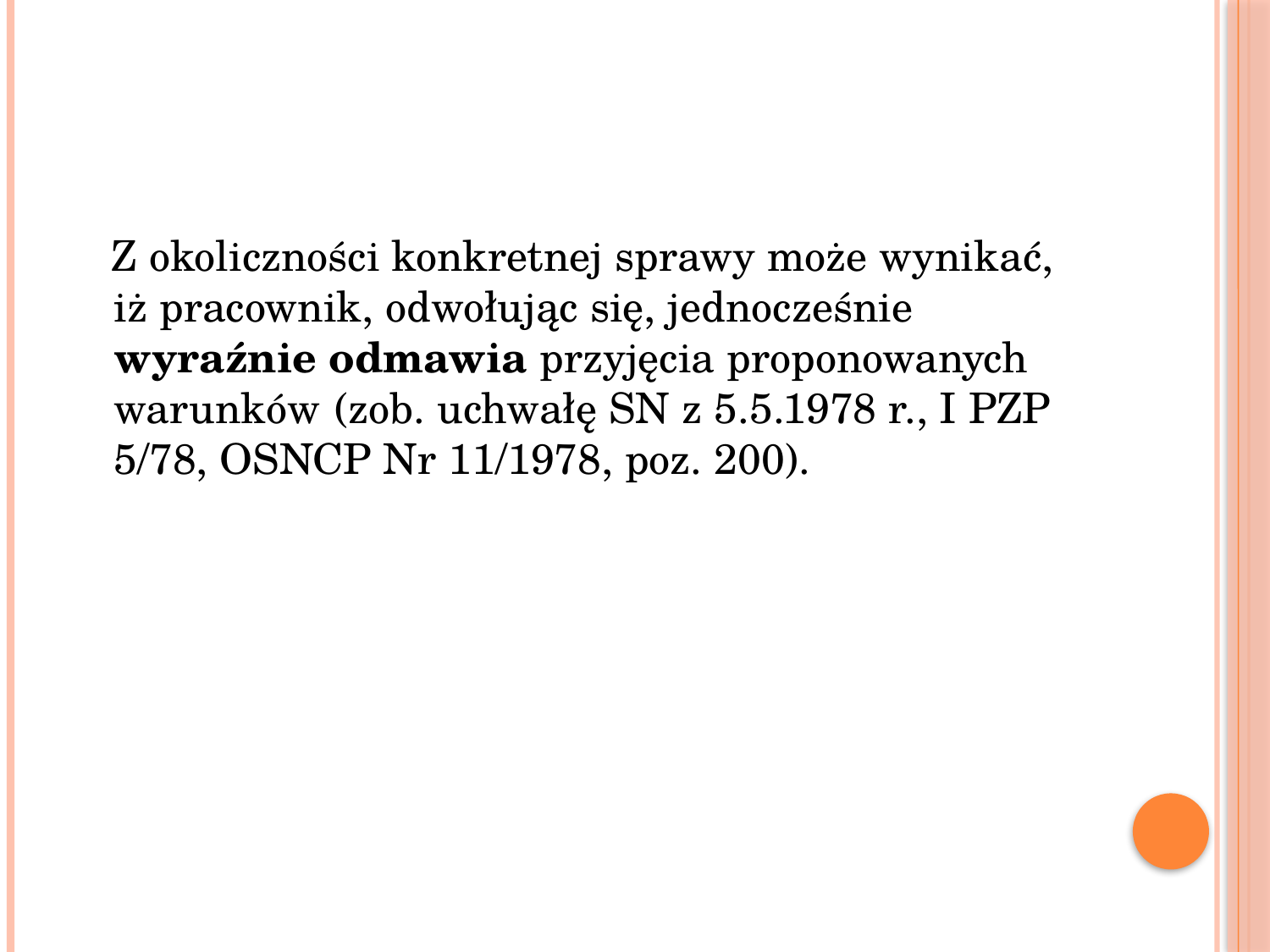

Z okoliczności konkretnej sprawy może wynikać, iż pracownik, odwołując się, jednocześnie wyraźnie odmawia przyjęcia proponowanych warunków (zob. uchwałę SN z 5.5.1978 r., I PZP 5/78, OSNCP Nr 11/1978, poz. 200).